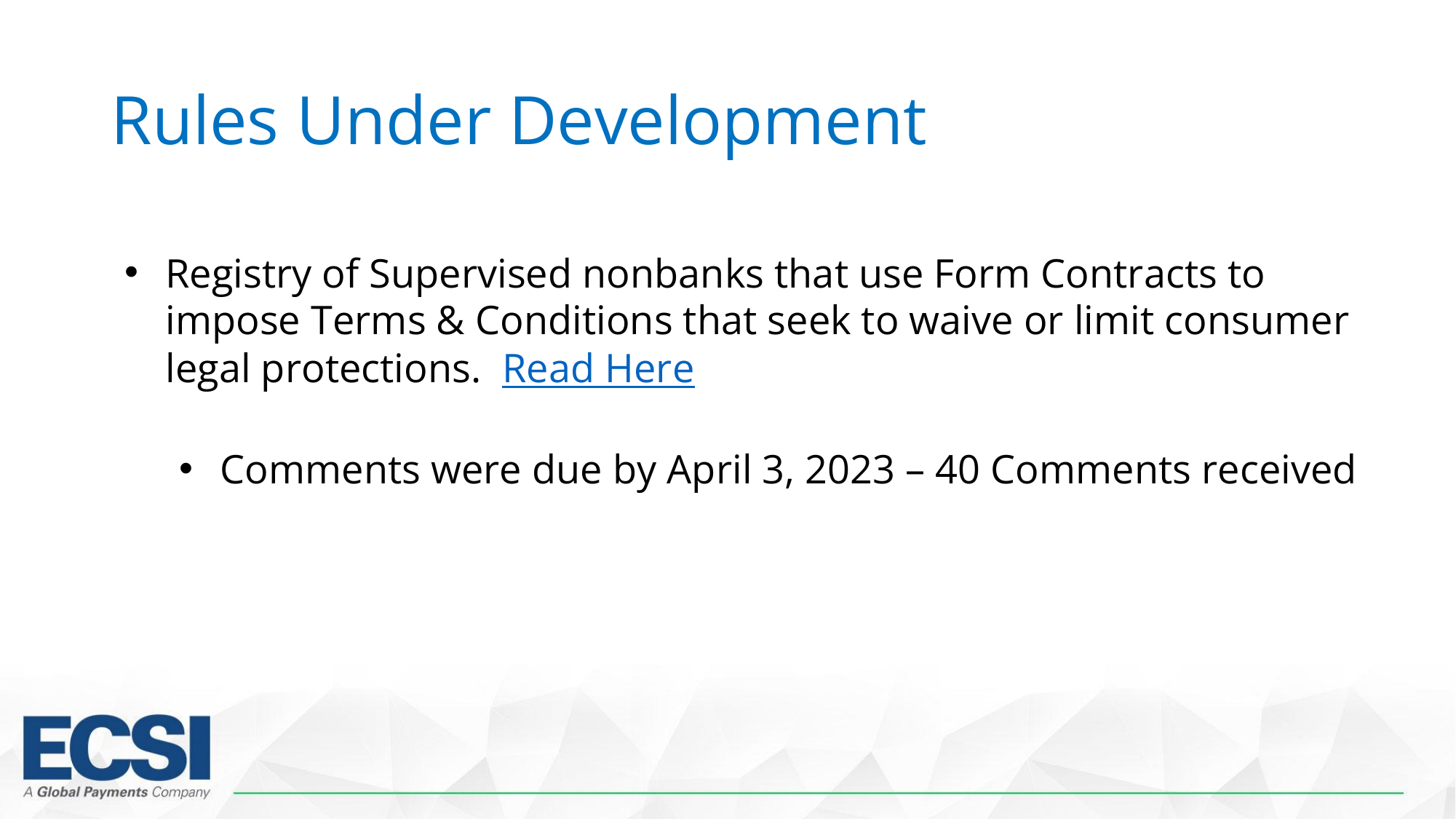

# Rules Under Development
Registry of Supervised nonbanks that use Form Contracts to impose Terms & Conditions that seek to waive or limit consumer legal protections.  Read Here

Comments were due by April 3, 2023 – 40 Comments received